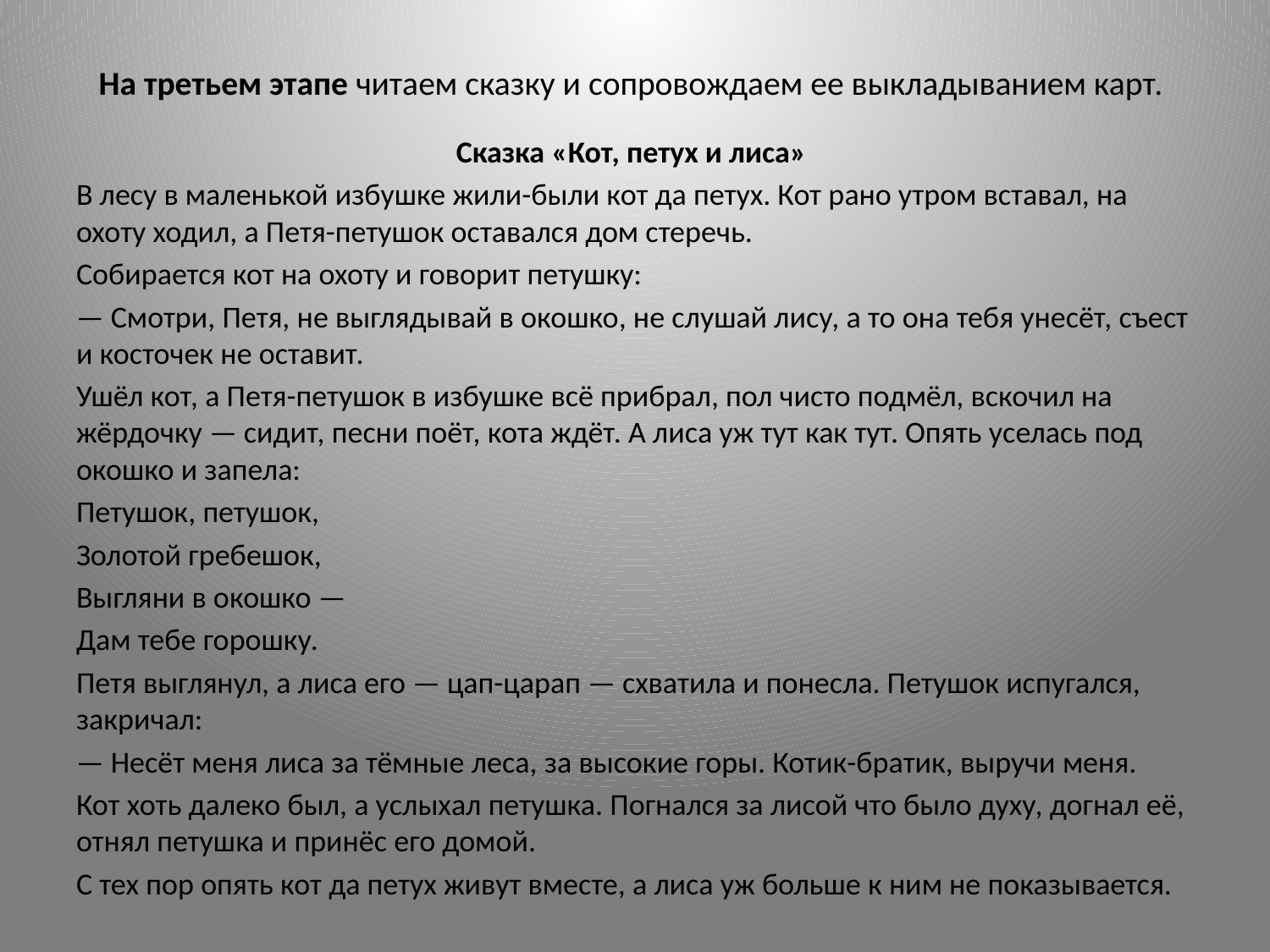

# На третьем этапе читаем сказку и сопровождаем ее выкладыванием карт.
Сказка «Кот, петух и лиса»
В лесу в маленькой избушке жили-были кот да петух. Кот рано утром вставал, на охоту ходил, а Петя-петушок оставался дом стеречь.
Cобирается кот на охоту и говорит петушку:
— Смотри, Петя, не выглядывай в окошко, не слушай лису, а то она тебя унесёт, съест и косточек не оставит.
Ушёл кот, а Петя-петушок в избушке всё прибрал, пол чисто подмёл, вскочил на жёрдочку — сидит, песни поёт, кота ждёт. А лиса уж тут как тут. Опять уселась под окошко и запела:
Петушок, петушок,
Золотой гребешок,
Выгляни в окошко —
Дам тебе горошку.
Петя выглянул, а лиса его — цап-царап — схватила и понесла. Петушок испугался, закричал:
— Несёт меня лиса за тёмные леса, за высокие горы. Котик-братик, выручи меня.
Кот хоть далеко был, а услыхал петушка. Погнался за лисой что было духу, догнал её, отнял петушка и принёс его домой.
С тех пор опять кот да петух живут вместе, а лиса уж больше к ним не показывается.